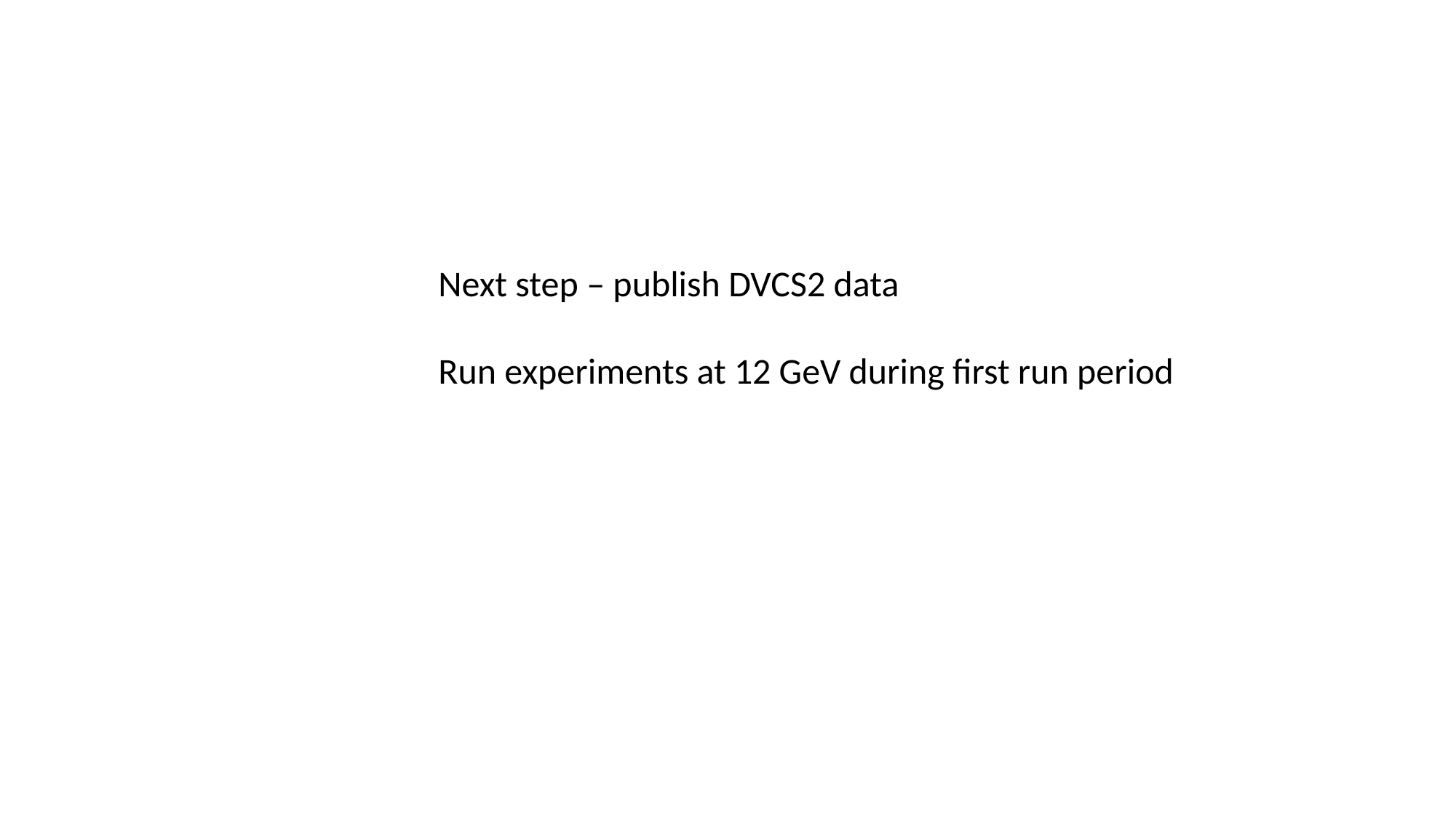

Next step – publish DVCS2 data

Run experiments at 12 GeV during first run period